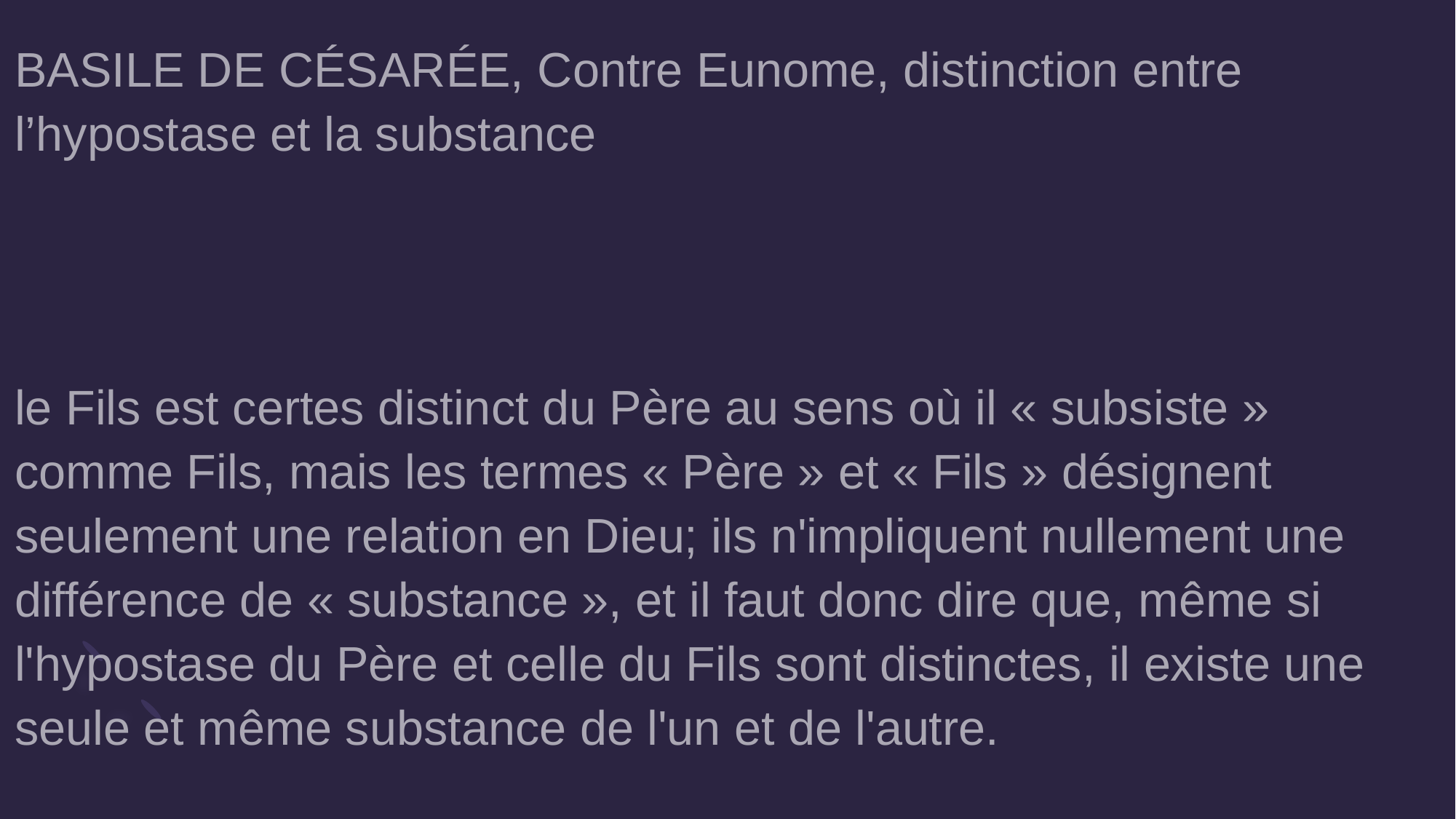

BASILE DE CÉSARÉE, Contre Eunome, distinction entre l’hypostase et la substance

le Fils est certes distinct du Père au sens où il « subsiste » comme Fils, mais les termes « Père » et « Fils » désignent seulement une relation en Dieu; ils n'impliquent nullement une différence de « substance », et il faut donc dire que, même si l'hypostase du Père et celle du Fils sont distinctes, il existe une seule et même substance de l'un et de l'autre.